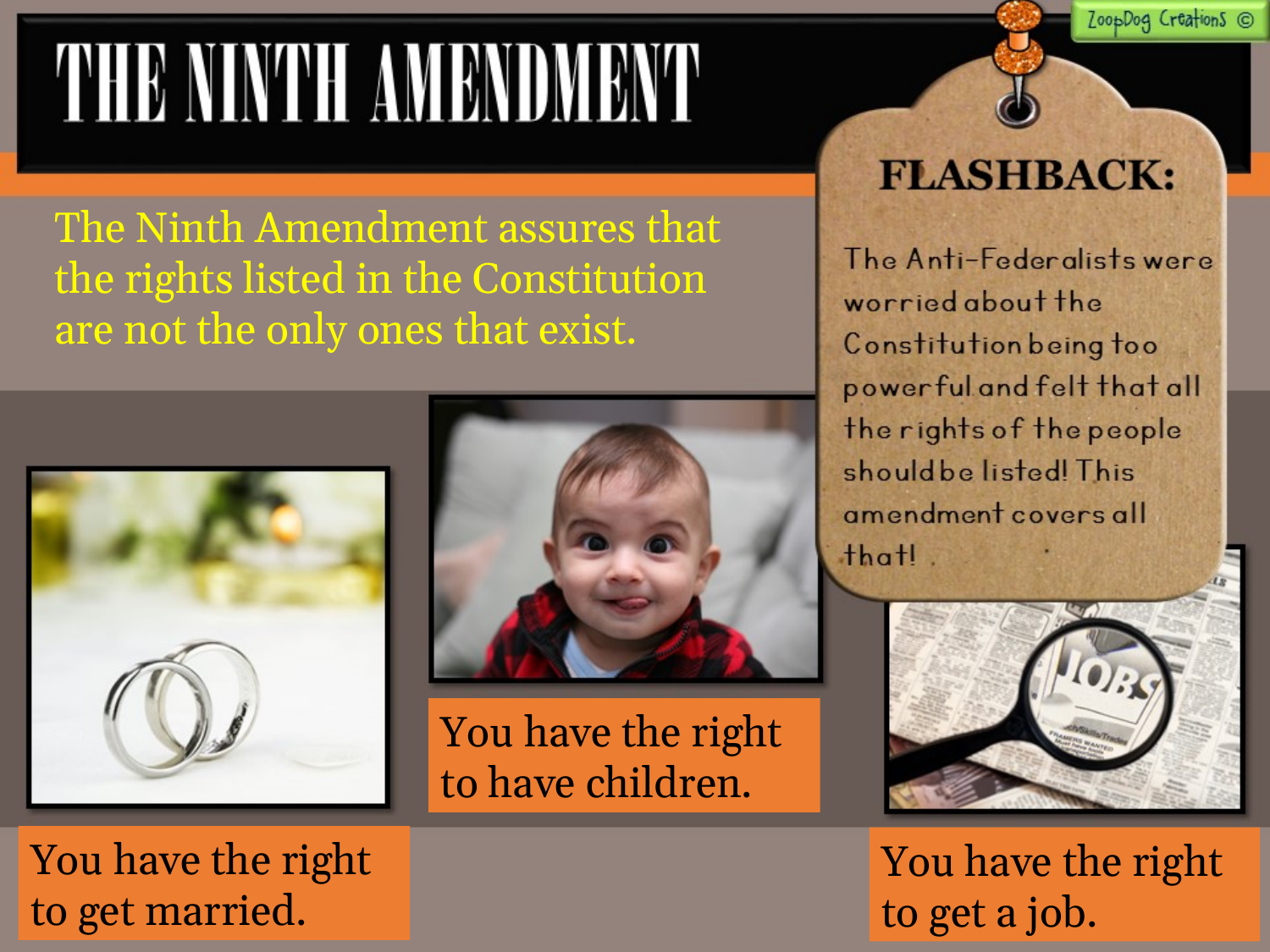

The Ninth Amendment assures that the rights listed in the Constitution are not the only ones that exist.
You have the right to have children.
You have the right to get married.
You have the right to get a job.